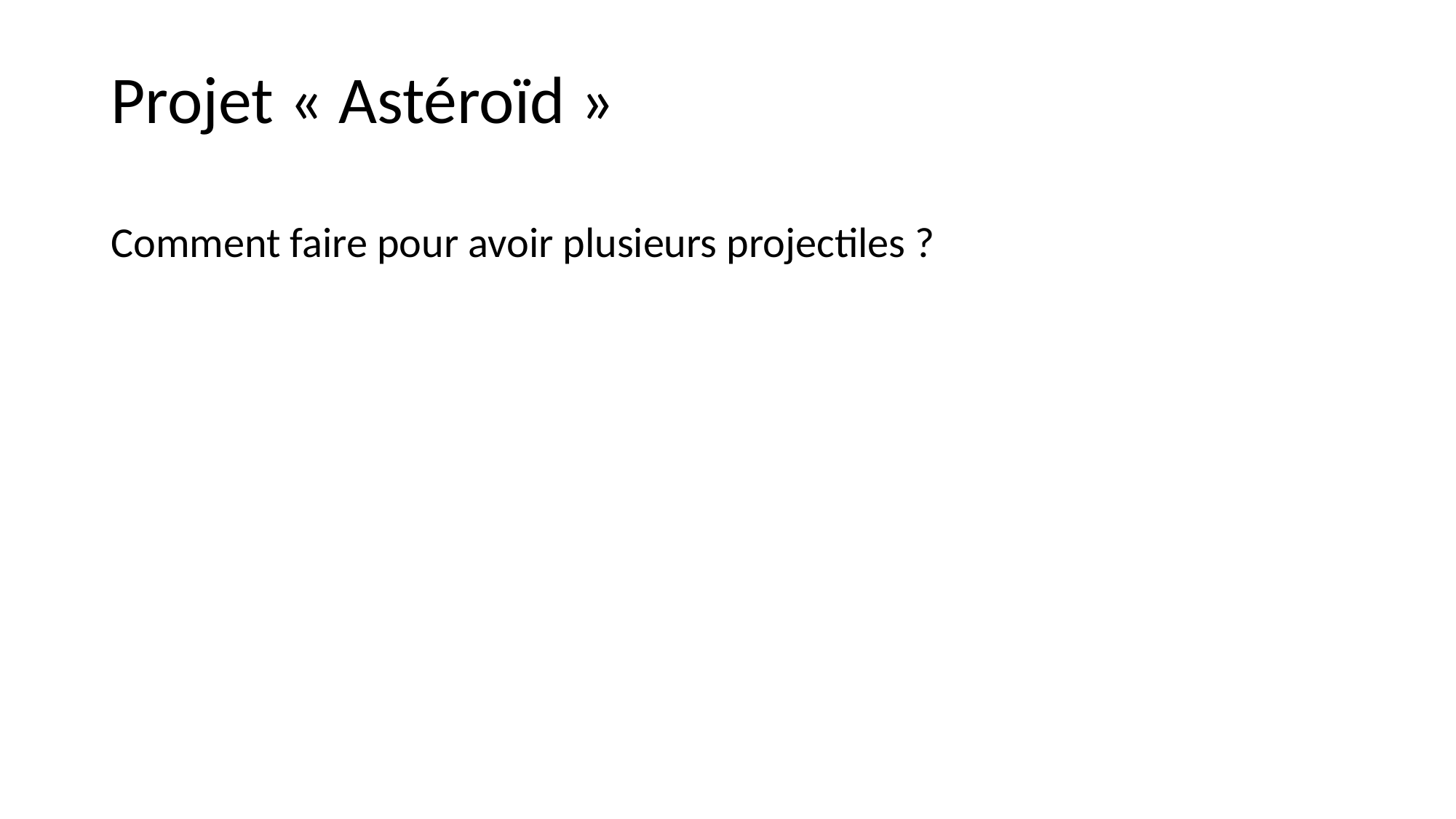

# Projet « Astéroïd »

Comment faire pour avoir plusieurs projectiles ?